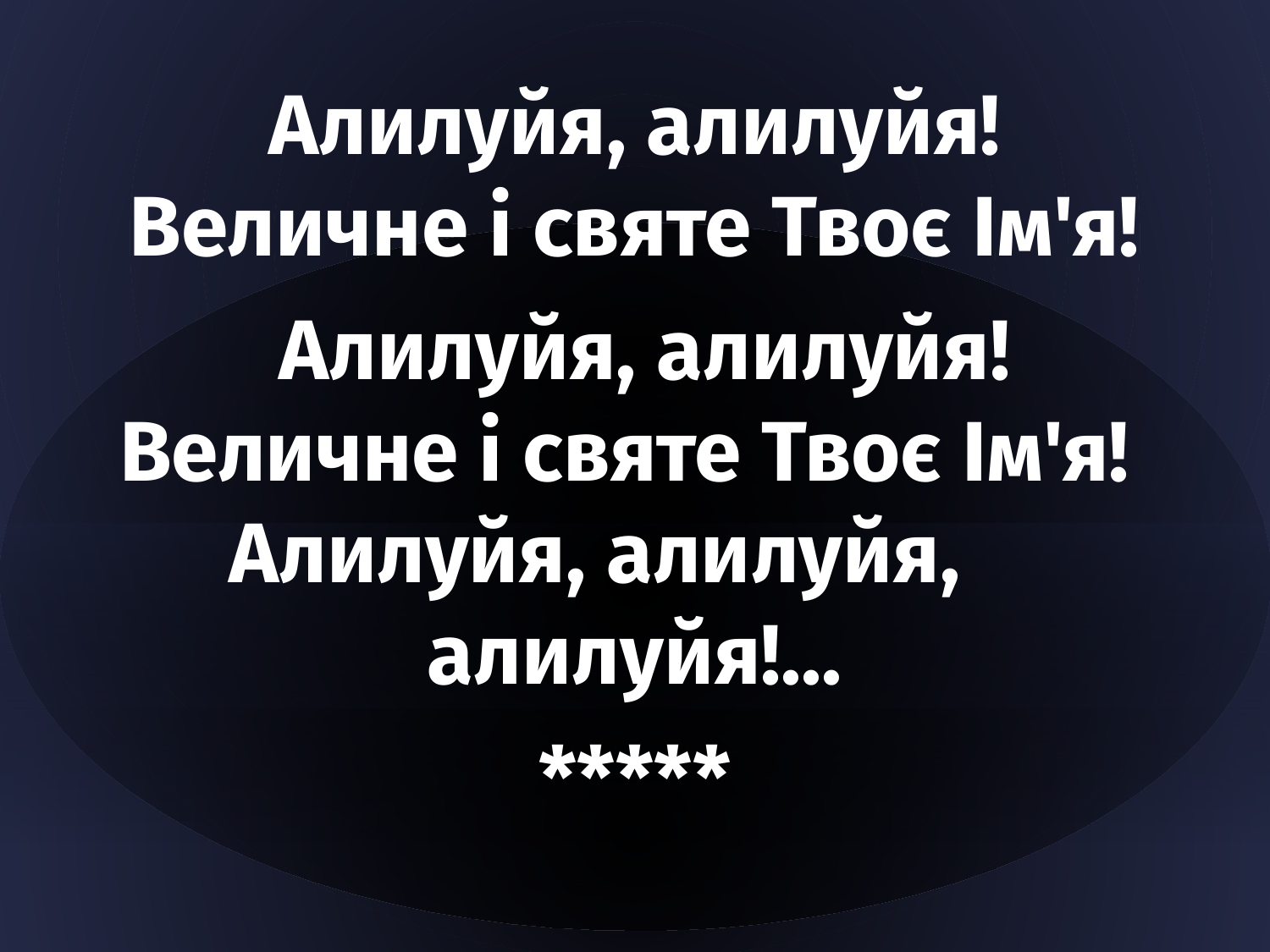

Алилуйя, алилуйя!
Величне і святе Твоє Ім'я!
 Алилуйя, алилуйя!
Величне і святе Твоє Ім'я!
Алилуйя, алилуйя,     алилуйя!...
*****